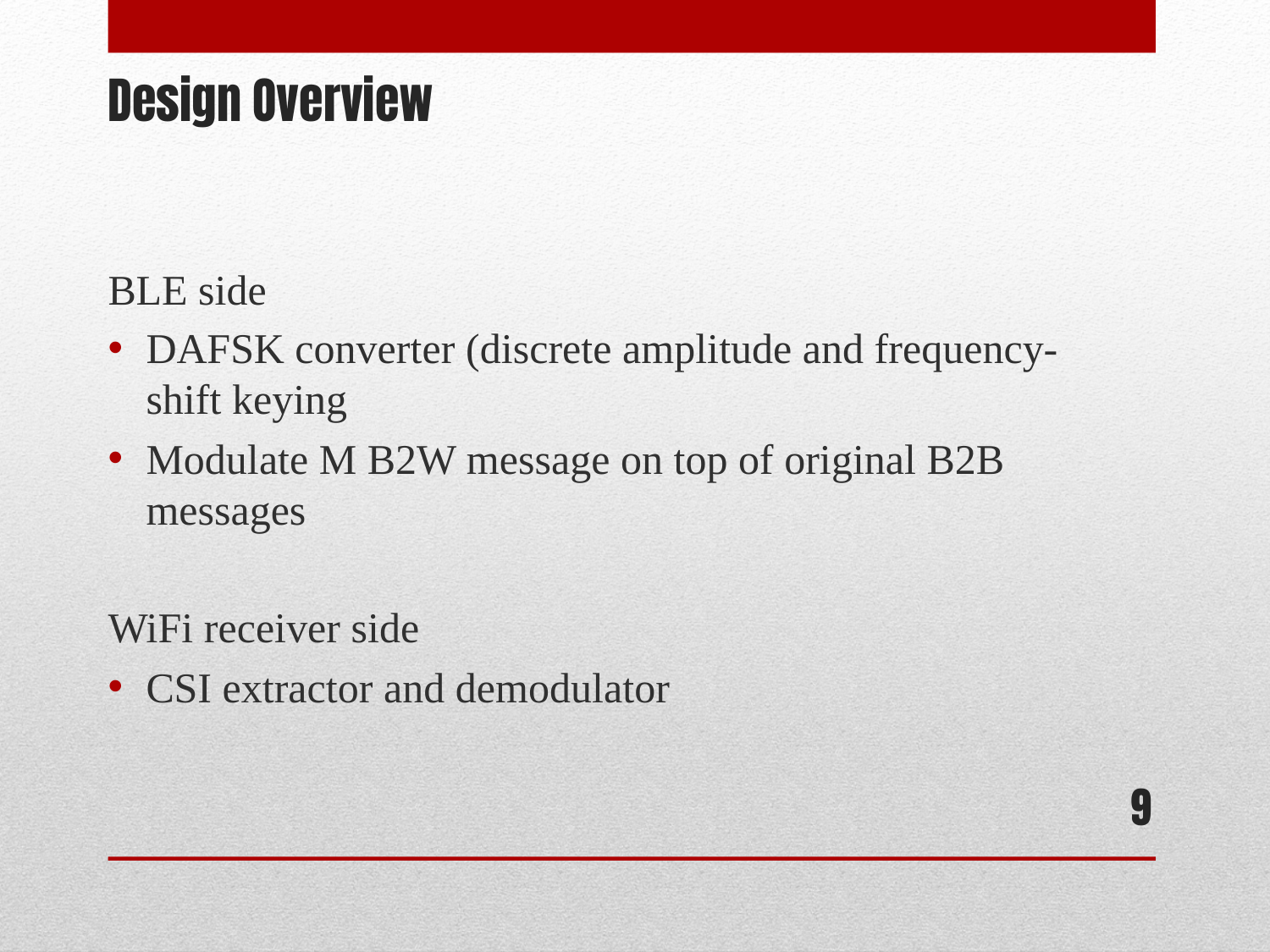

# Design Overview
BLE side
DAFSK converter (discrete amplitude and frequency-shift keying
Modulate M B2W message on top of original B2B messages

WiFi receiver side
CSI extractor and demodulator
9